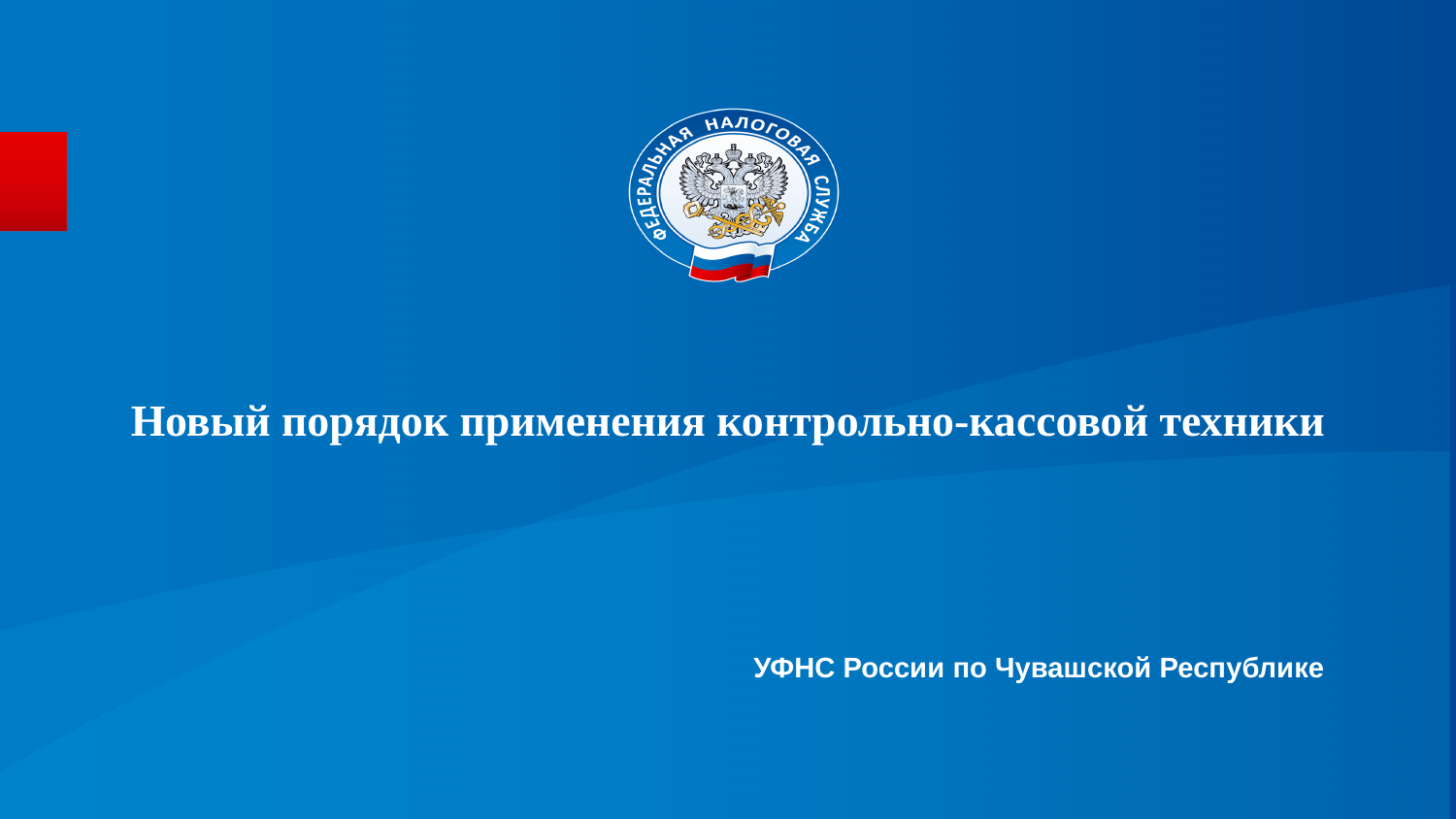

# Новый порядок применения контрольно-кассовой техники
УФНС России по Чувашской Республике